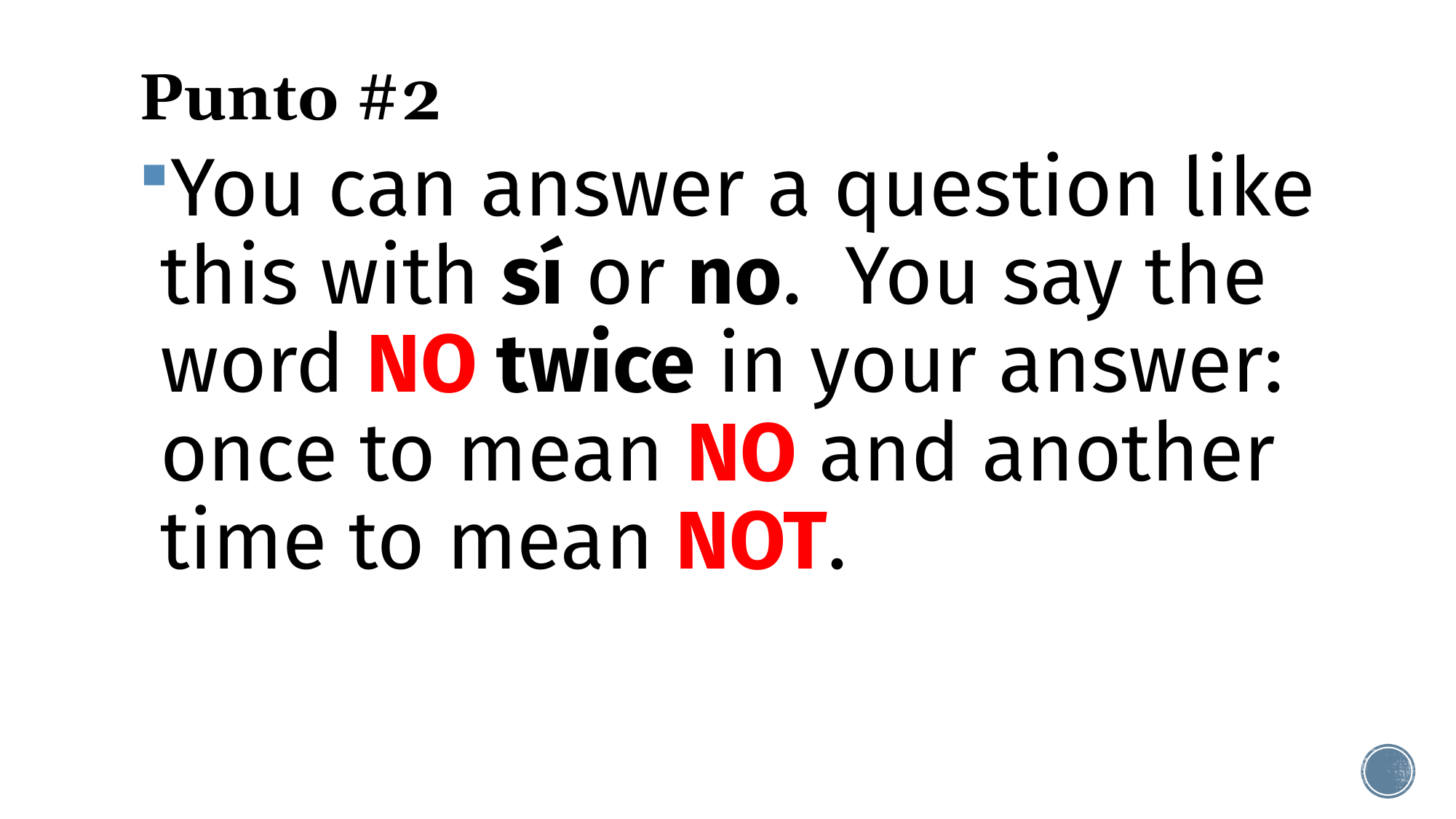

# Punto #2
You can answer a question like this with sí or no.  You say the word NO twice in your answer:  once to mean NO and another time to mean NOT.